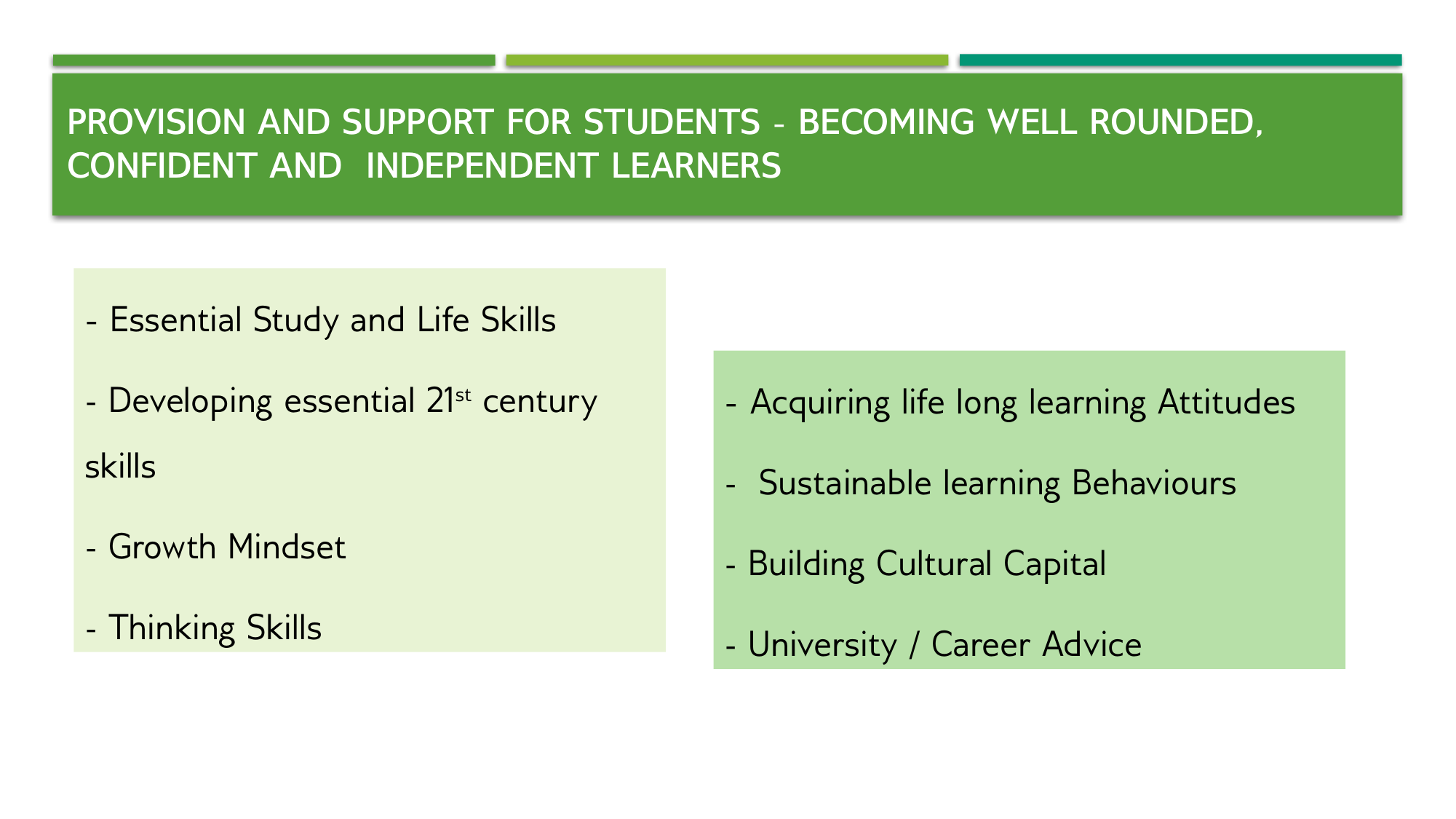

PROVISION AND SUPPORT FOR STUDENTS - BECOMING WELL ROUNDED, CONFIDENT AND  INDEPENDENT LEARNERS
- Essential Study and Life Skills
- Developing essential 21st century skills
- Growth Mindset
- Thinking Skills
- Acquiring life long learning Attitudes
-  Sustainable learning Behaviours
- Building Cultural Capital
- University / Career Advice